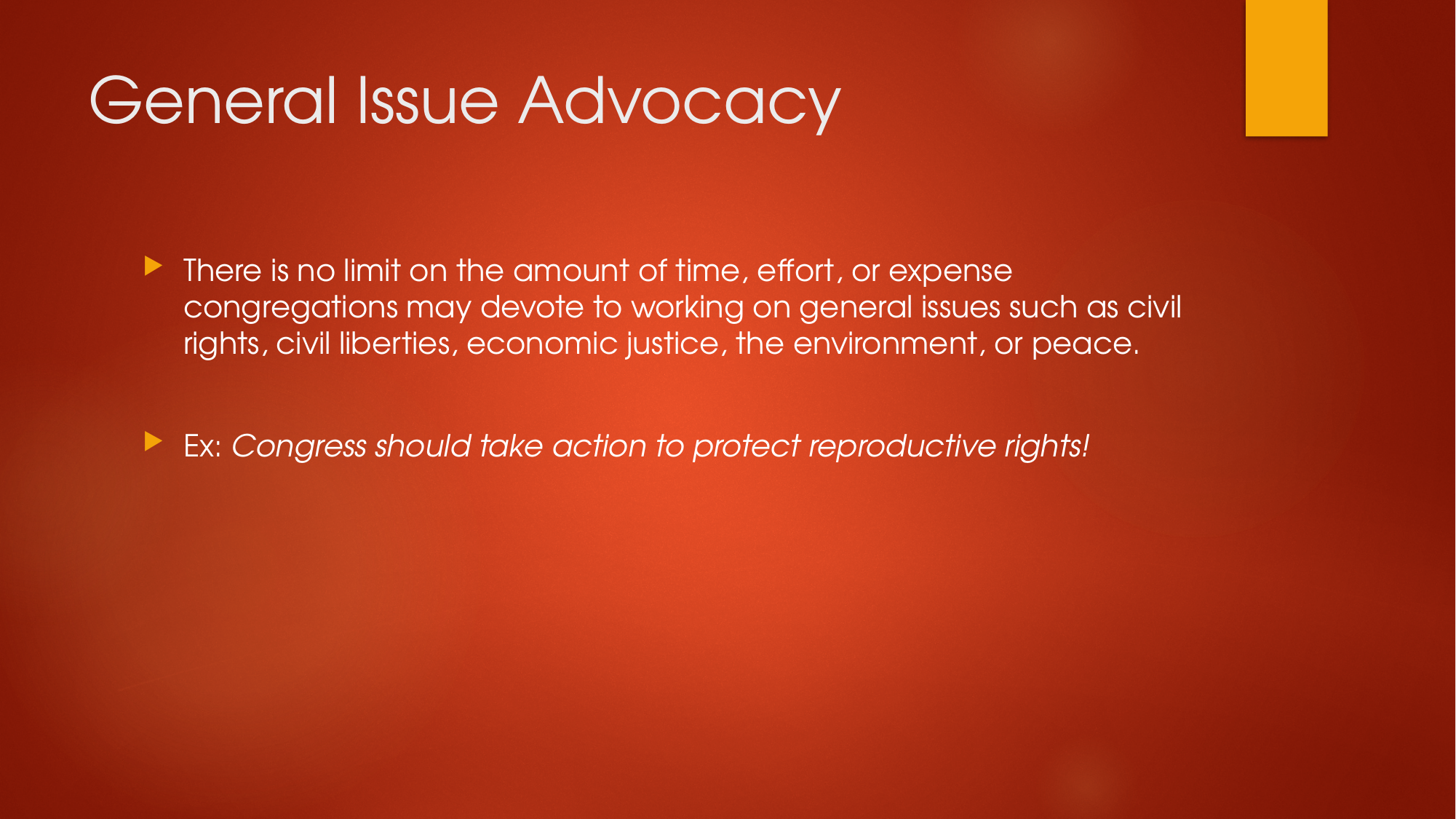

# General Issue Advocacy
There is no limit on the amount of time, effort, or expense congregations may devote to working on general issues such as civil rights, civil liberties, economic justice, the environment, or peace.

Ex: Congress should take action to protect reproductive rights!